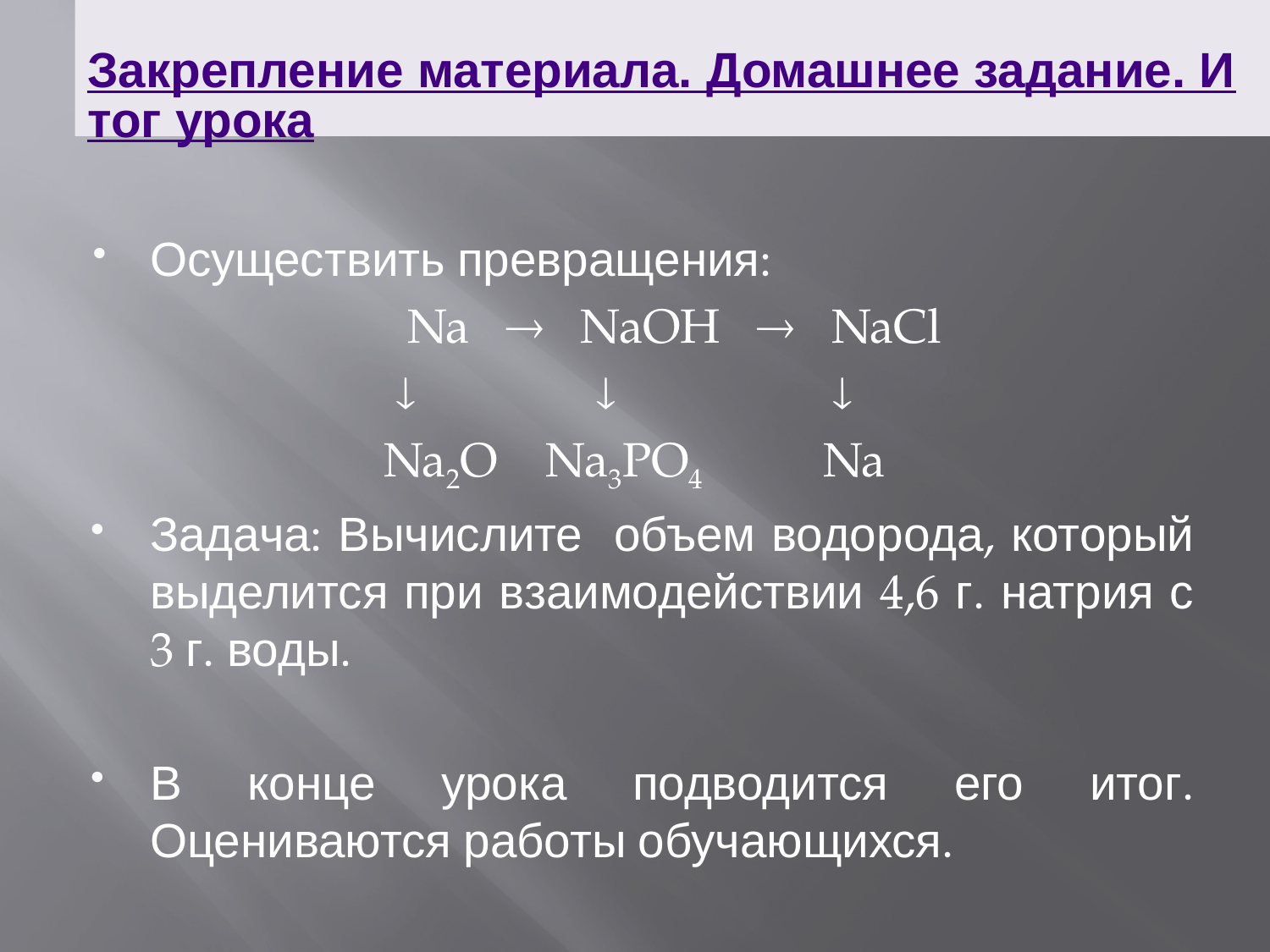

# Закрепление материала. Домашнее задание. Итог урока
Осуществить превращения:
     Na   →   NaOH   →   NaCl
                         ↓               ↓                  ↓
                        Na2O    Na3PO4          Na
Задача: Вычислите  объем водорода, который выделится при взаимодействии 4,6 г. натрия с 3 г. воды.

В конце урока подводится его итог. Оцениваются работы обучающихся.